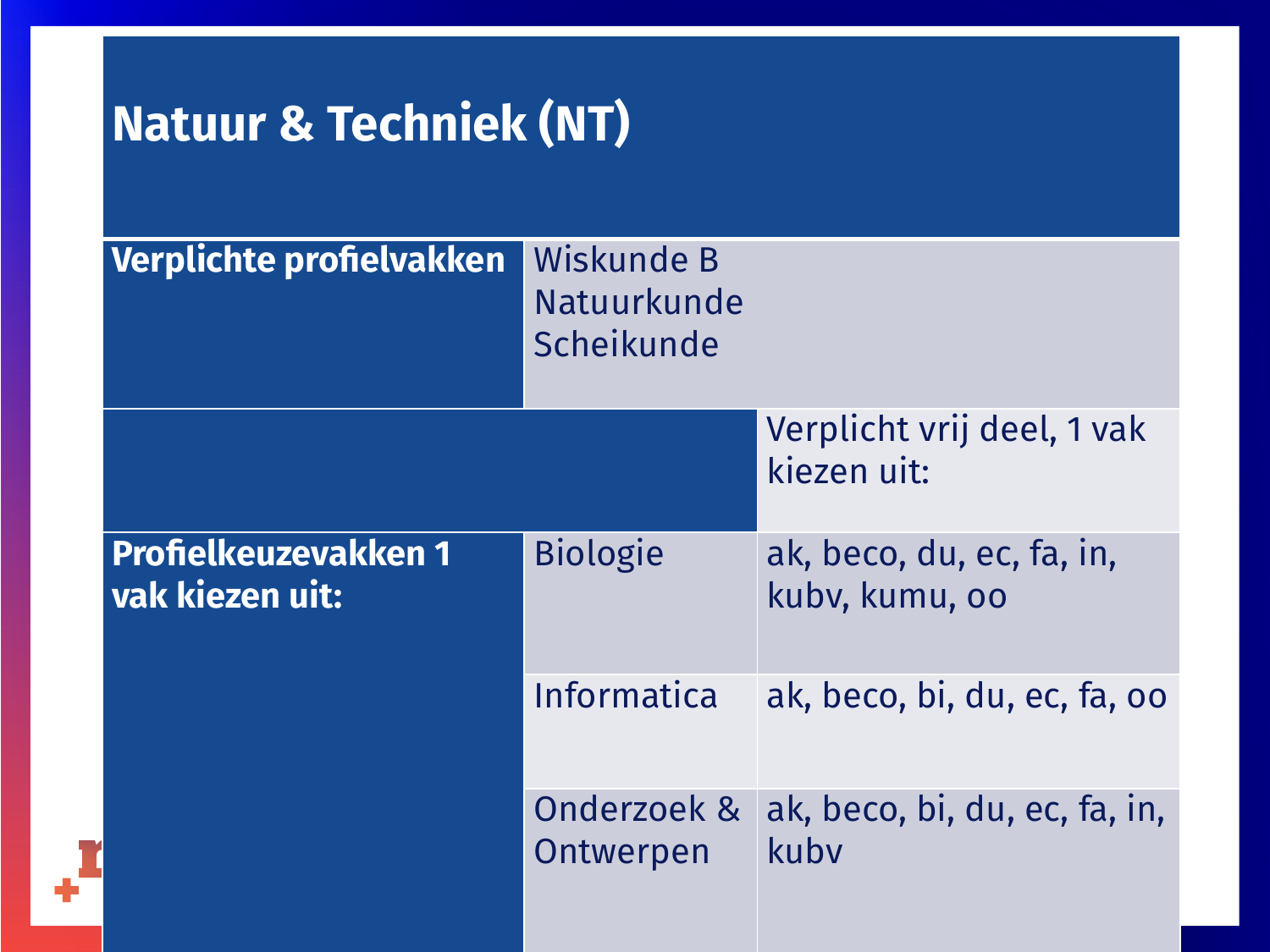

| Natuur & Techniek (NT) |  |  |
| --- | --- | --- |
| Verplichte profielvakken | Wiskunde B Natuurkunde Scheikunde |  |
|  |  | Verplicht vrij deel, 1 vak kiezen uit: |
| Profielkeuzevakken 1 vak kiezen uit: | Biologie | ak, beco, du, ec, fa, in, kubv, kumu, oo |
|  | Informatica | ak, beco, bi, du, ec, fa, oo |
|  | Onderzoek & Ontwerpen | ak, beco, bi, du, ec, fa, in, kubv |
#